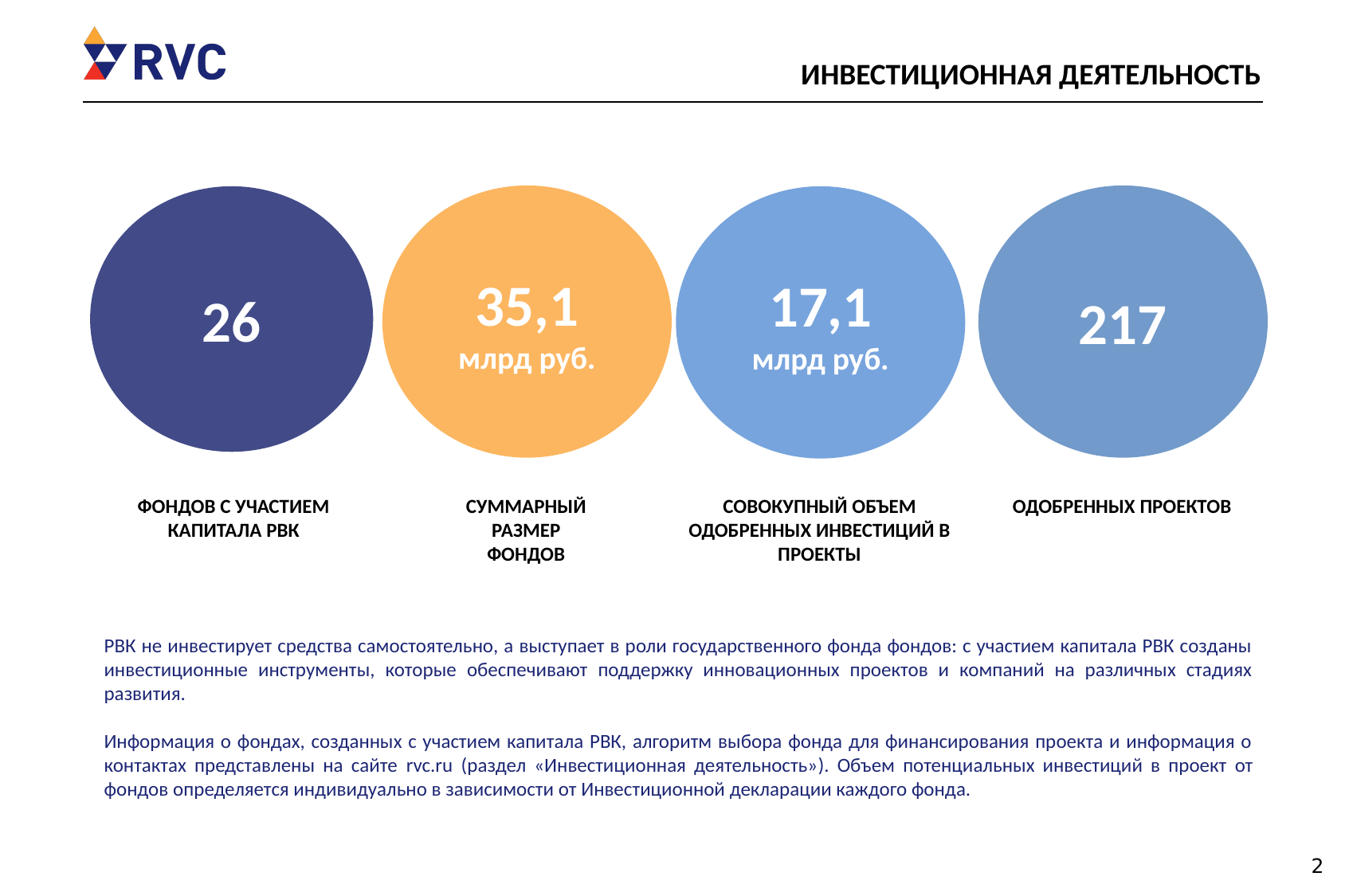

# ИНВЕСТИЦИОННАЯ ДЕЯТЕЛЬНОСТЬ
35,1
млрд руб.
217
17,1
млрд руб.
26
СОВОКУПНЫЙ ОБЪЕМ ОДОБРЕННЫХ ИНВЕСТИЦИЙ В ПРОЕКТЫ
ФОНДОВ С УЧАСТИЕМ КАПИТАЛА РВК
СУММАРНЫЙ
РАЗМЕР
ФОНДОВ
ОДОБРЕННЫХ ПРОЕКТОВ
РВК не инвестирует средства самостоятельно, а выступает в роли государственного фонда фондов: с участием капитала РВК созданы инвестиционные инструменты, которые обеспечивают поддержку инновационных проектов и компаний на различных стадиях развития.

Информация о фондах, созданных с участием капитала РВК, алгоритм выбора фонда для финансирования проекта и информация о контактах представлены на сайте rvc.ru (раздел «Инвестиционная деятельность»). Объем потенциальных инвестиций в проект от фондов определяется индивидуально в зависимости от Инвестиционной декларации каждого фонда.
2